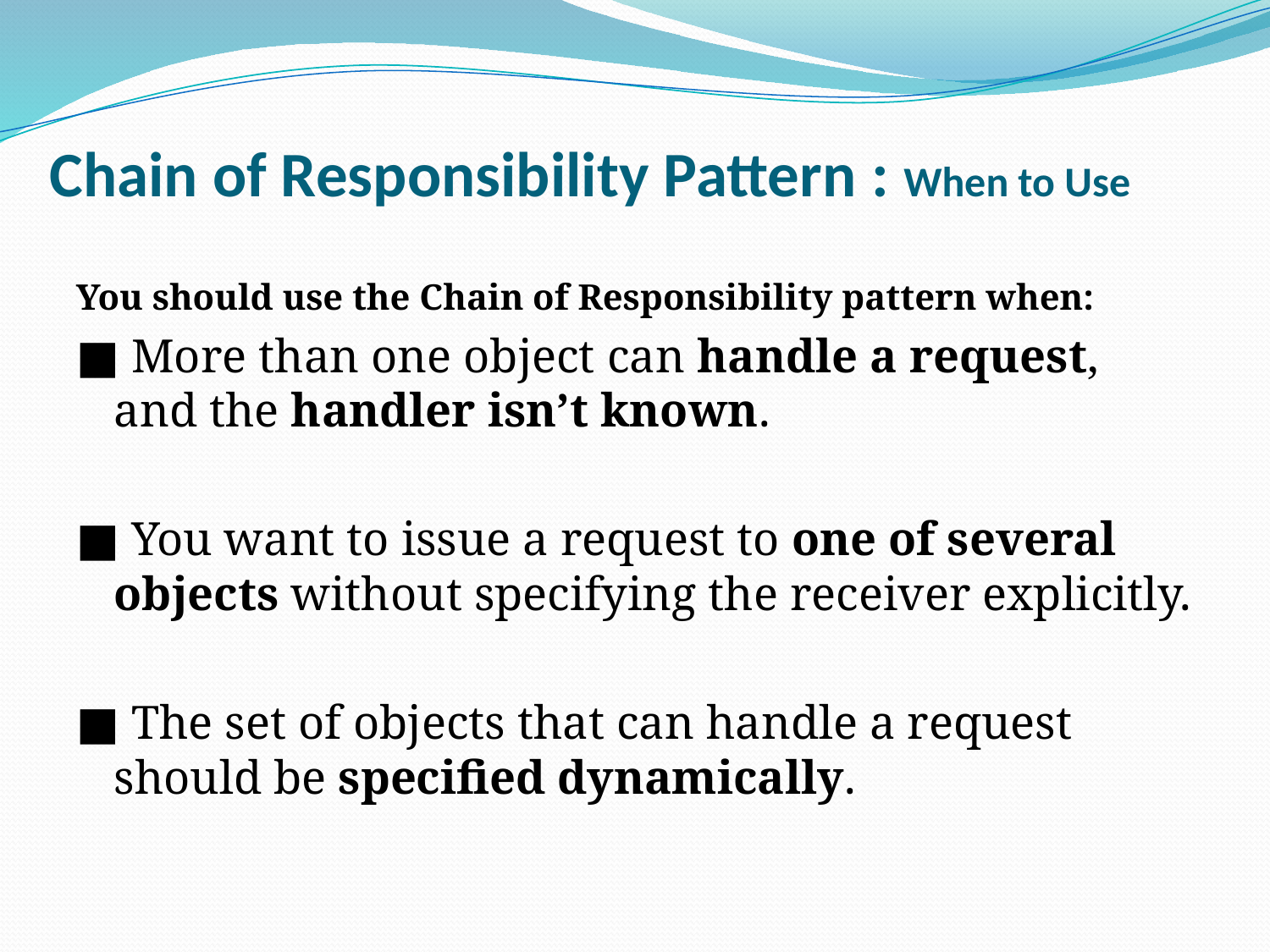

# Chain of Responsibility Pattern : When to Use
You should use the Chain of Responsibility pattern when:
■ More than one object can handle a request, and the handler isn’t known.

■ You want to issue a request to one of several objects without specifying the receiver explicitly.

■ The set of objects that can handle a request should be specified dynamically.